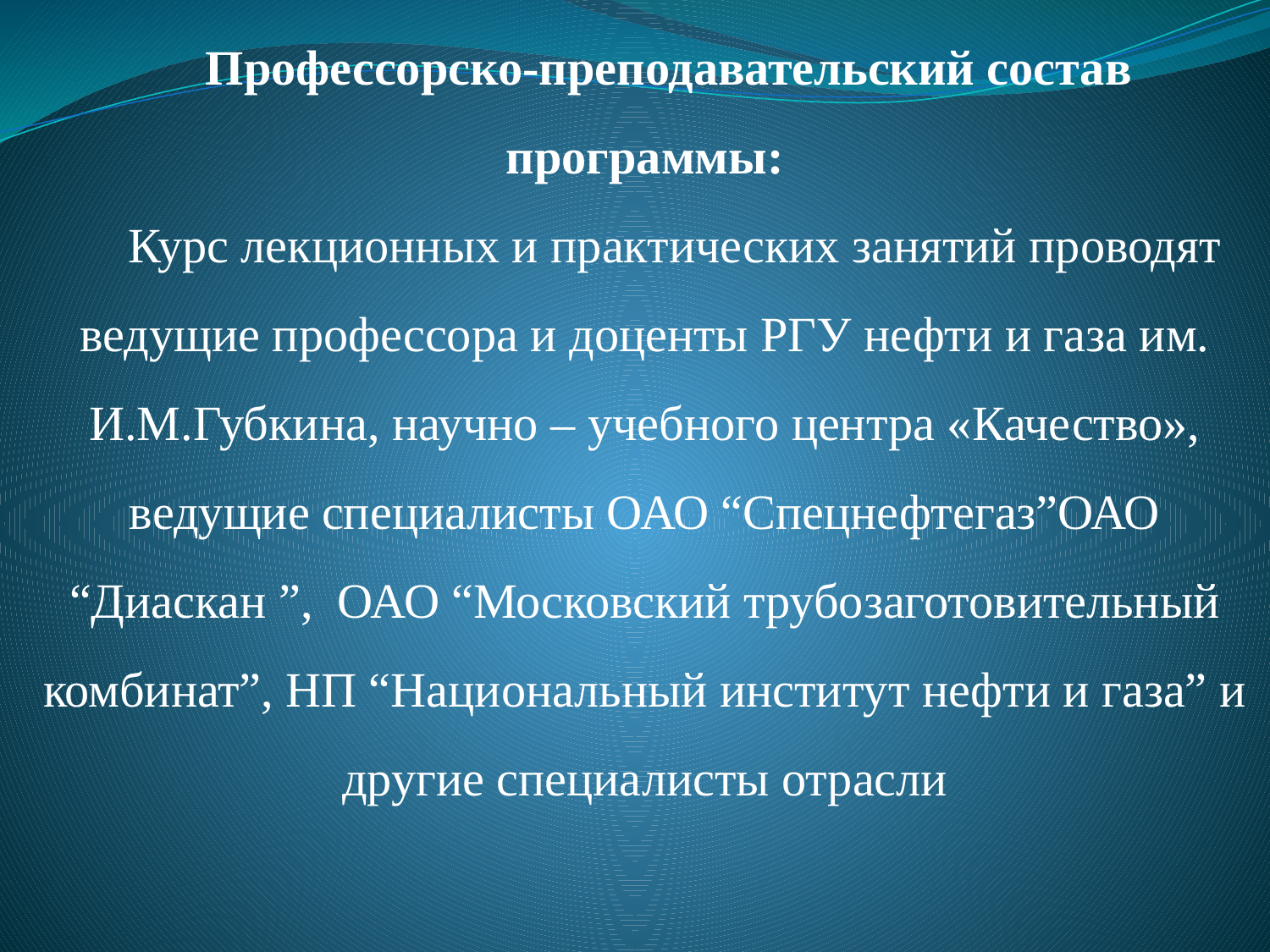

Профессорско-преподавательский состав программы:
 Курс лекционных и практических занятий проводят ведущие профессора и доценты РГУ нефти и газа им. И.М.Губкина, научно – учебного центра «Качество», ведущие специалисты ОАО “Спецнефтегаз”ОАО “Диаскан ”,  ОАО “Московский трубозаготовительный комбинат”, НП “Национальный институт нефти и газа” и другие специалисты отрасли